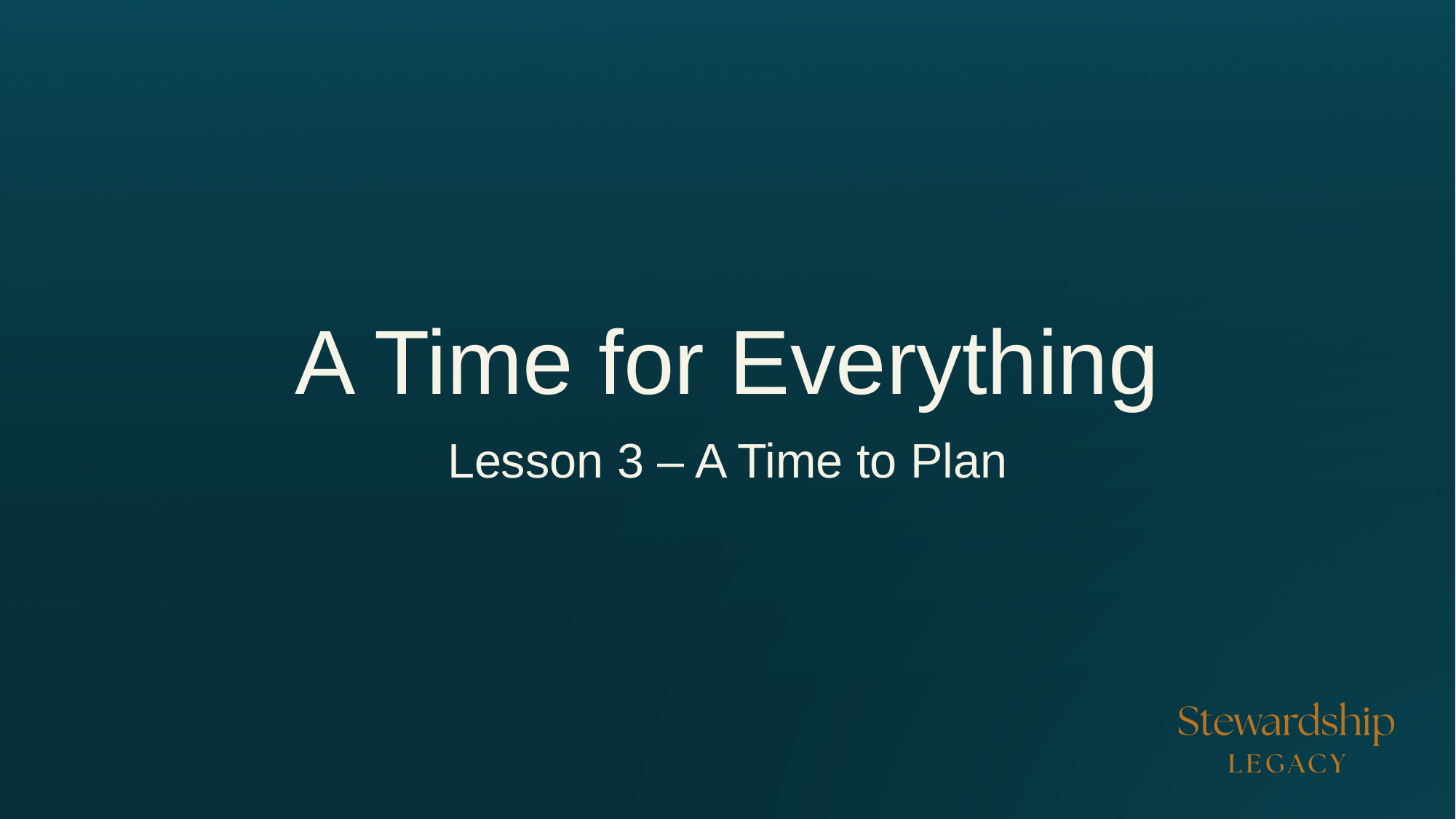

# A Time for Everything
Lesson 3 – A Time to Plan